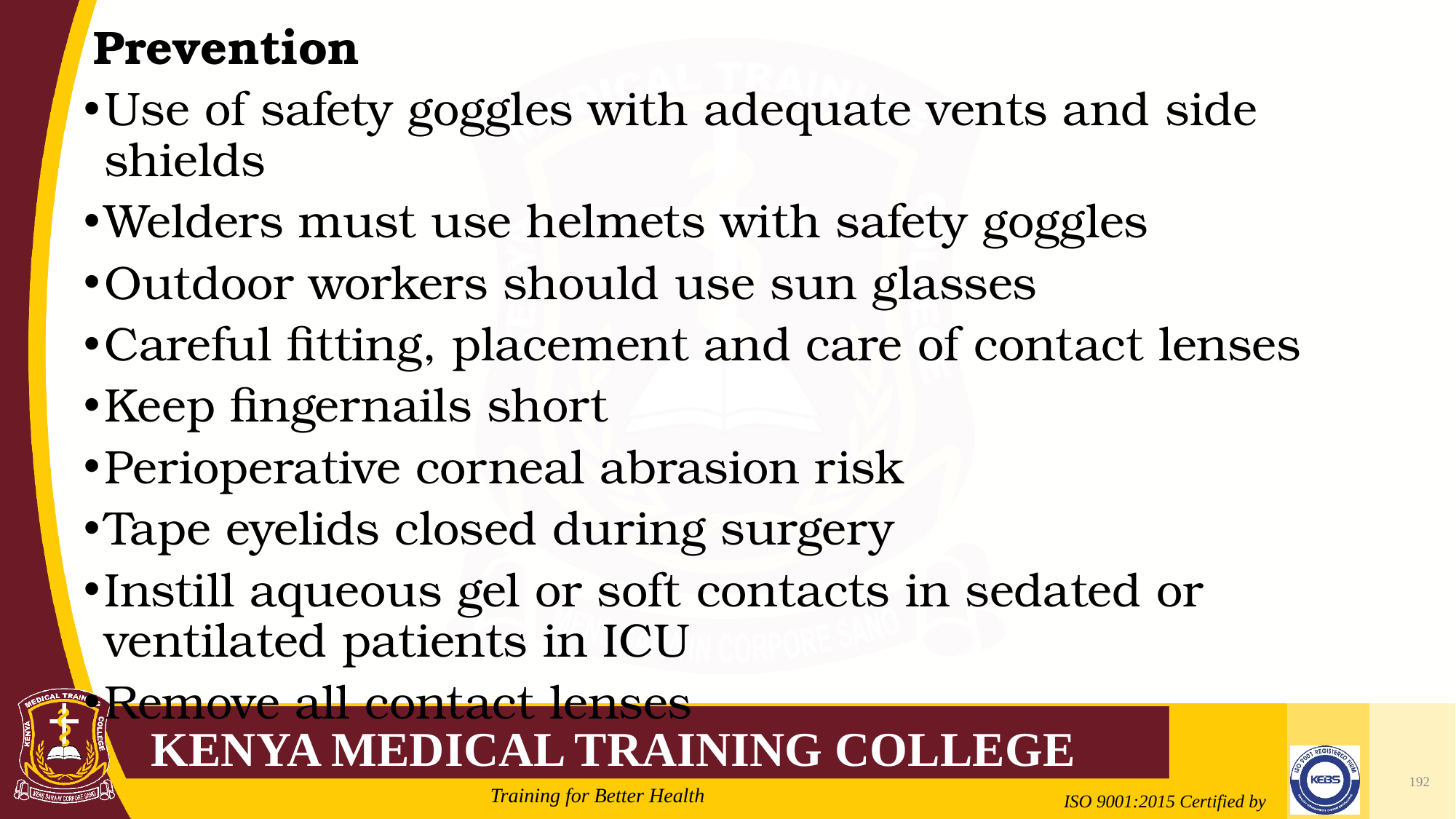

#
Prevention
Use of safety goggles with adequate vents and side shields
Welders must use helmets with safety goggles
Outdoor workers should use sun glasses
Careful fitting, placement and care of contact lenses
Keep fingernails short
Perioperative corneal abrasion risk
Tape eyelids closed during surgery
Instill aqueous gel or soft contacts in sedated or ventilated patients in ICU
Remove all contact lenses

192
2/21/2022
Mrs. Cate Mungania Kimathi-Bsc. N